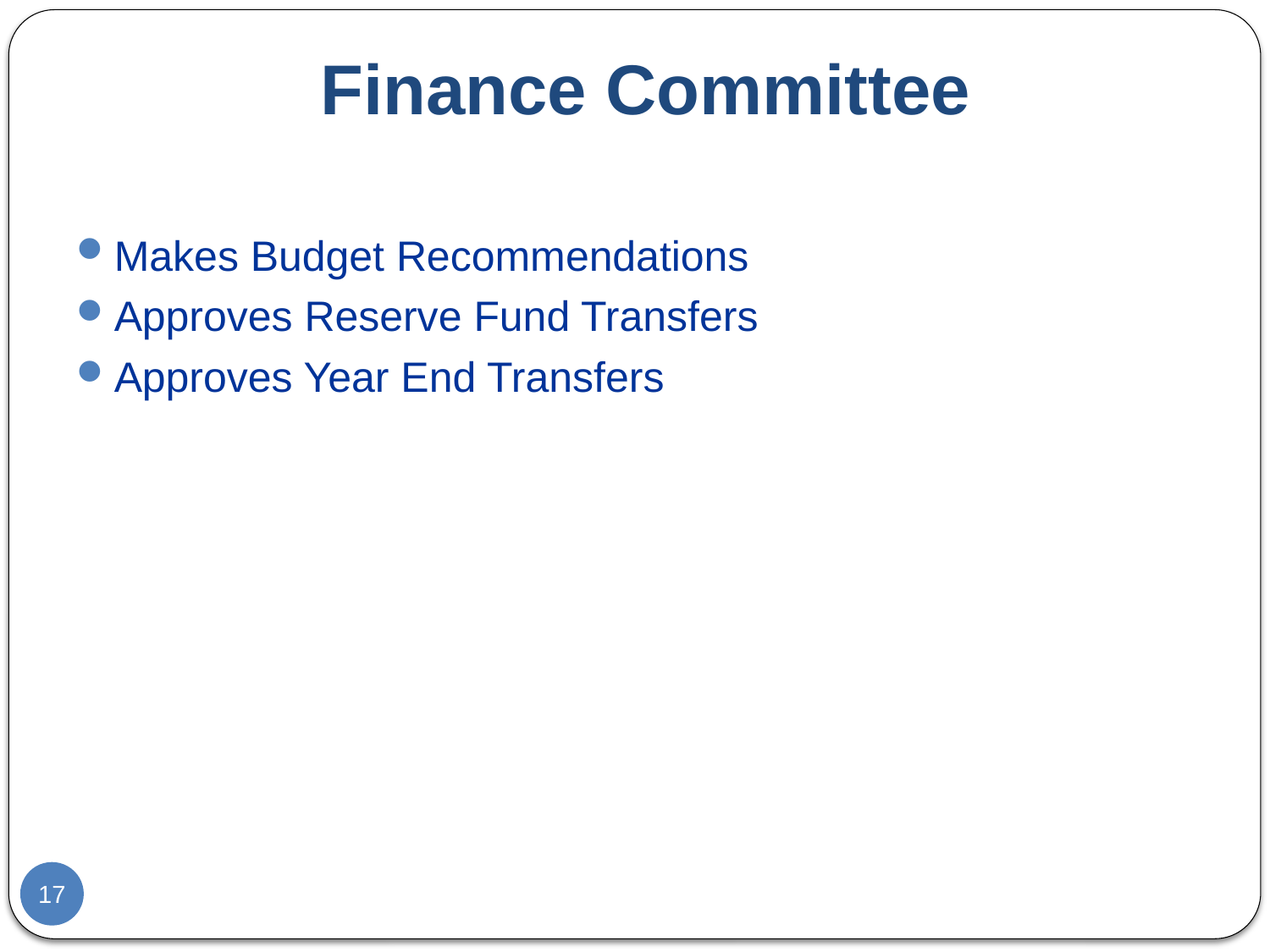

# Finance Committee

Makes Budget Recommendations
Approves Reserve Fund Transfers
Approves Year End Transfers
17